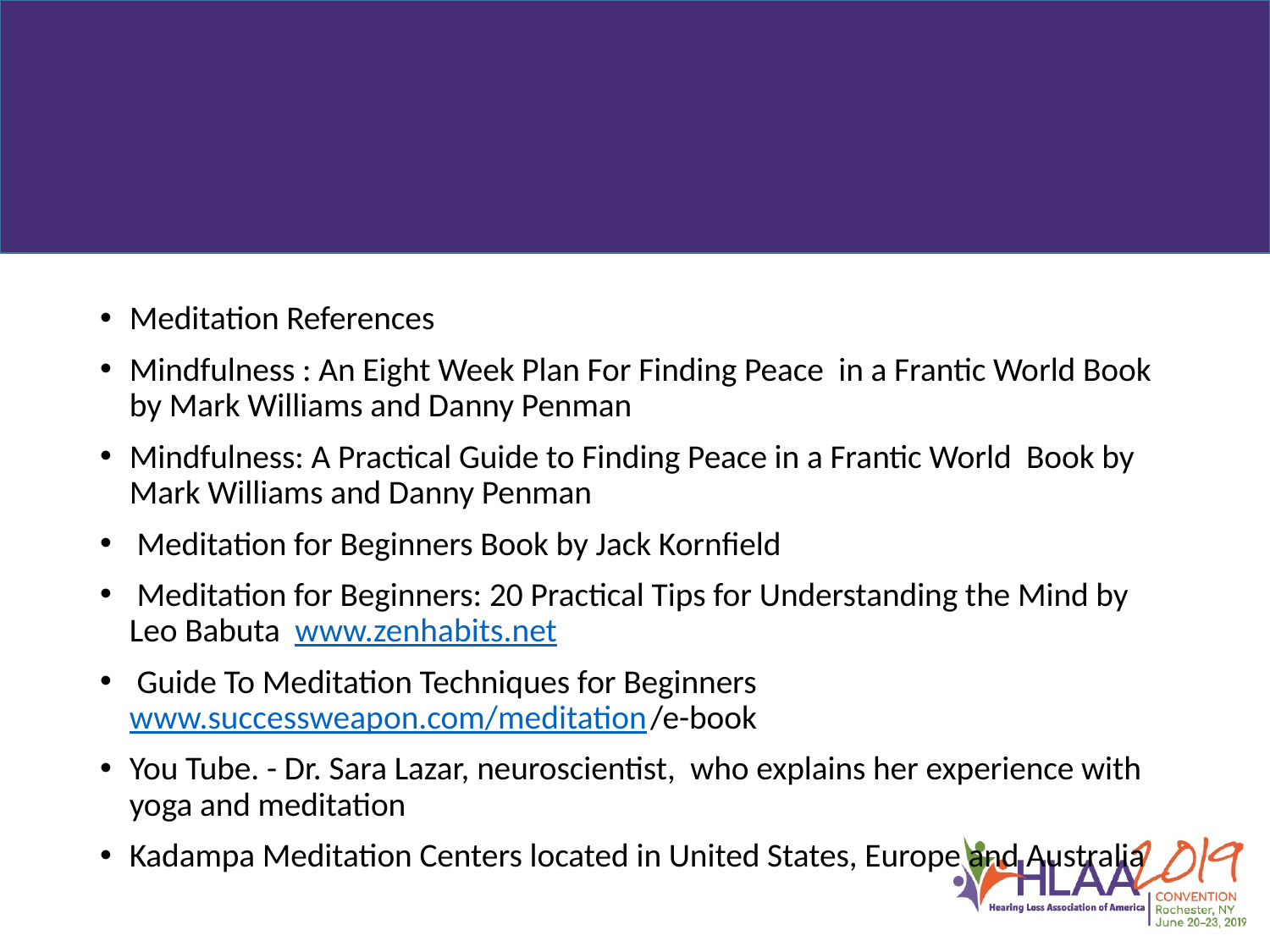

Meditation References
Mindfulness : An Eight Week Plan For Finding Peace  in a Frantic World Book  by Mark Williams and Danny Penman
Mindfulness: A Practical Guide to Finding Peace in a Frantic World  Book by Mark Williams and Danny Penman
 Meditation for Beginners Book by Jack Kornfield
 Meditation for Beginners: 20 Practical Tips for Understanding the Mind by Leo Babuta  www.zenhabits.net
 Guide To Meditation Techniques for Beginners www.successweapon.com/meditation /e-book
You Tube. - Dr. Sara Lazar, neuroscientist,  who explains her experience with yoga and meditation
Kadampa Meditation Centers located in United States, Europe and Australia